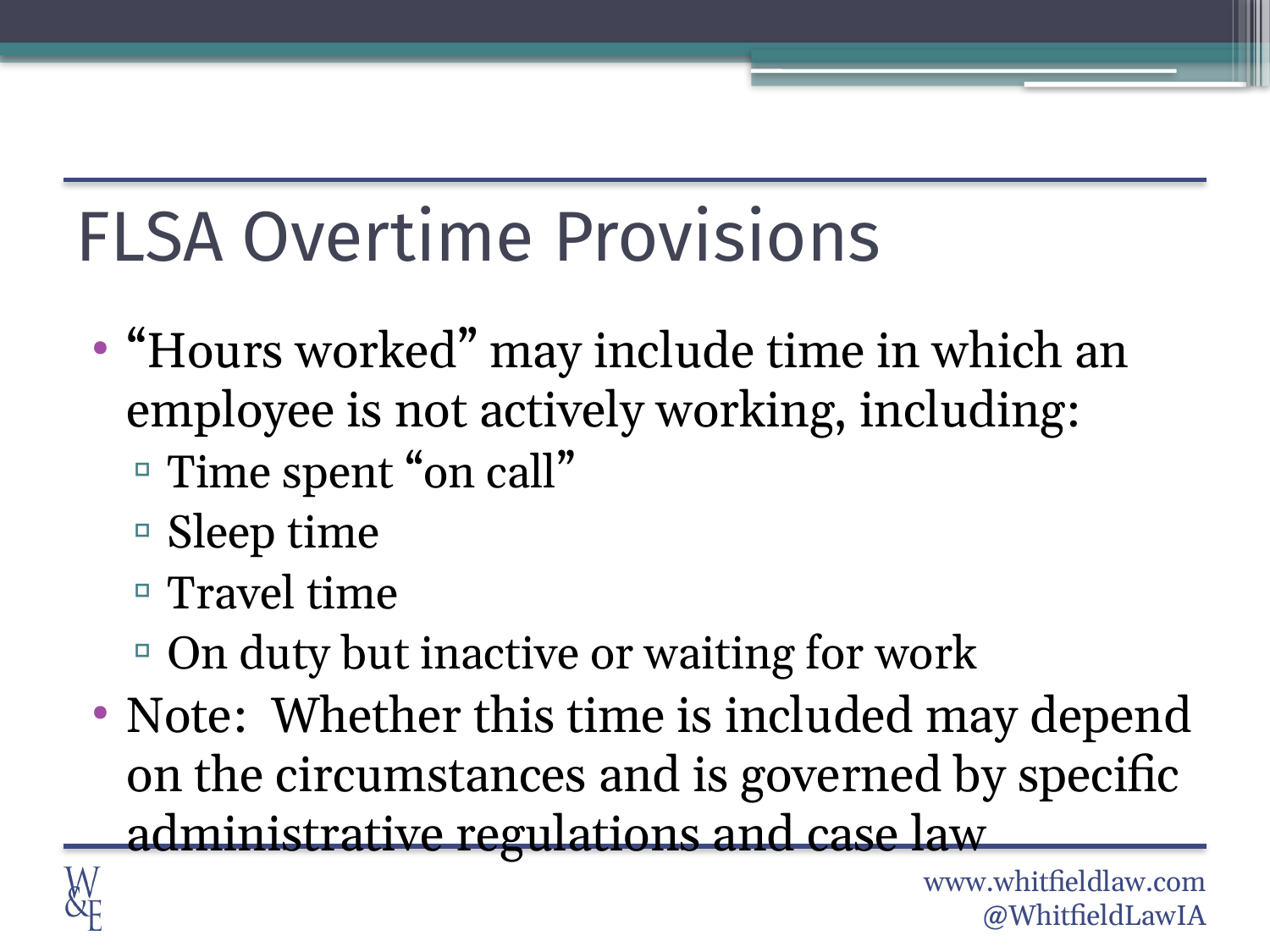

# FLSA Overtime Provisions
“Hours worked” may include time in which an employee is not actively working, including:
Time spent “on call”
Sleep time
Travel time
On duty but inactive or waiting for work
Note:  Whether this time is included may depend on the circumstances and is governed by specific administrative regulations and case law